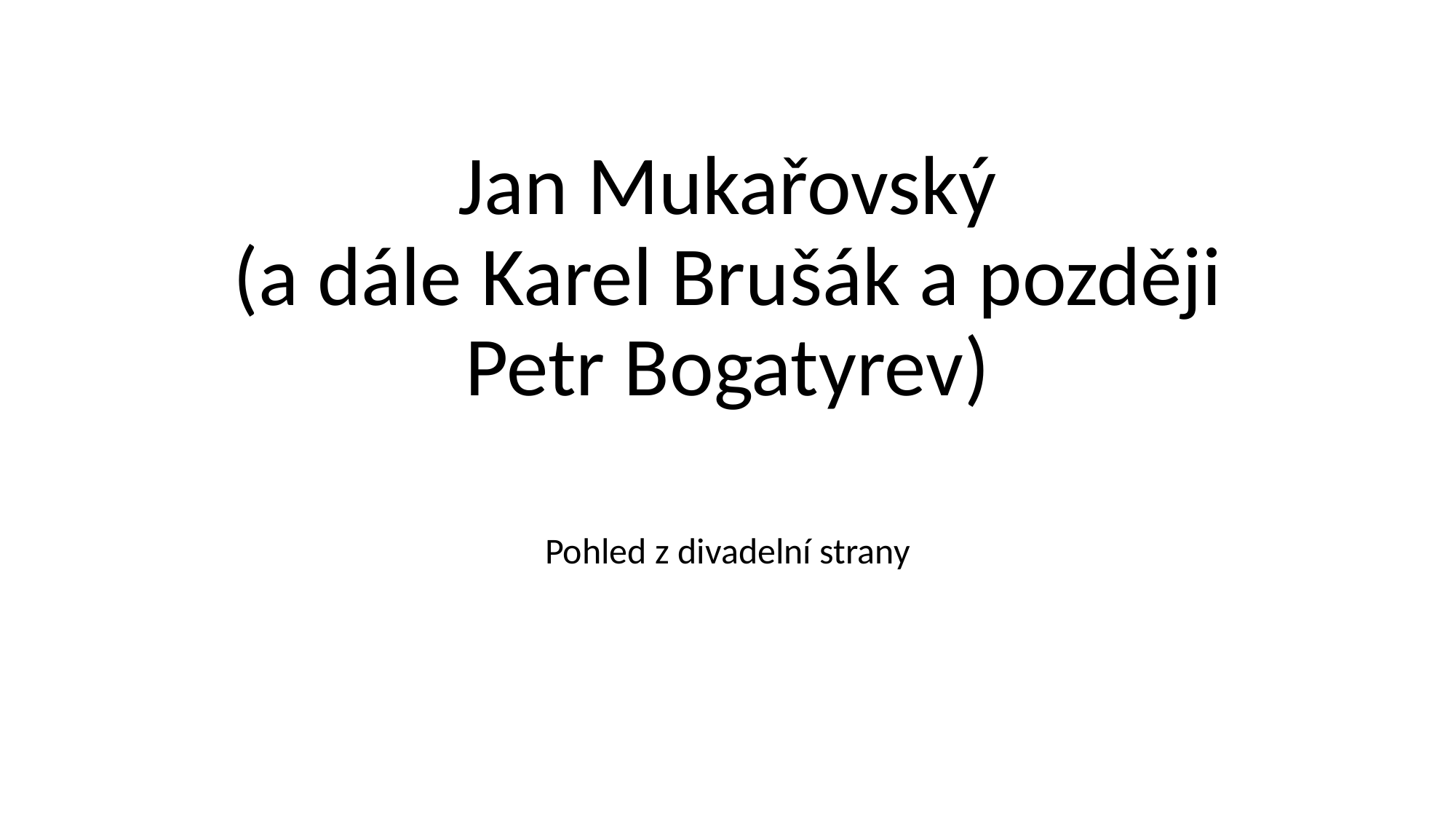

# Jan Mukařovský (a dále Karel Brušák a později Petr Bogatyrev)
Pohled z divadelní strany